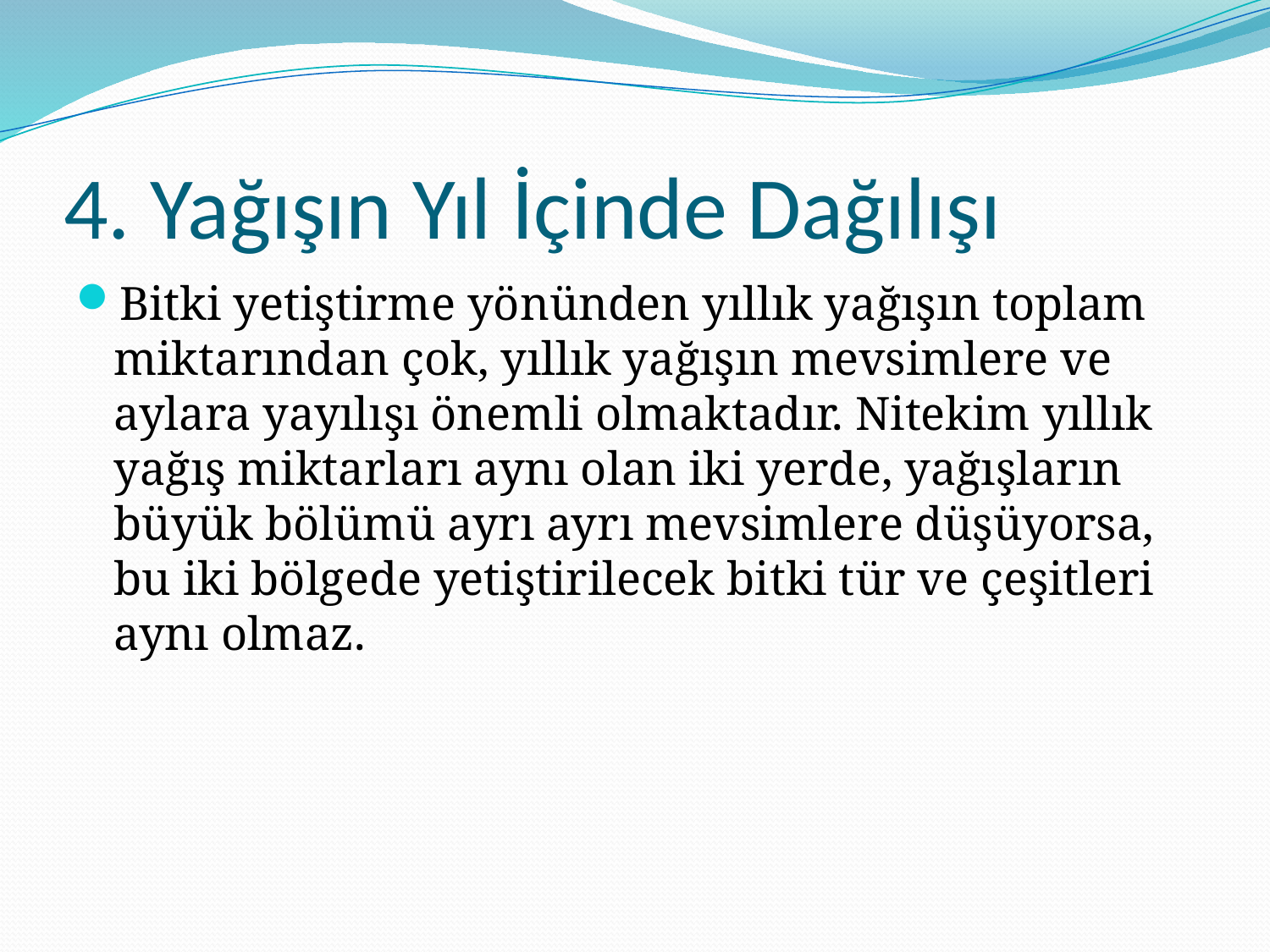

# 4. Yağışın Yıl İçinde Dağılışı
Bitki yetiştirme yönünden yıllık yağışın toplam miktarından çok, yıllık yağışın mevsimlere ve aylara yayılışı önemli olmaktadır. Nitekim yıllık yağış miktarları aynı olan iki yerde, yağışların büyük bölümü ayrı ayrı mevsimlere düşüyorsa, bu iki bölgede yetiştirilecek bitki tür ve çeşitleri aynı olmaz.